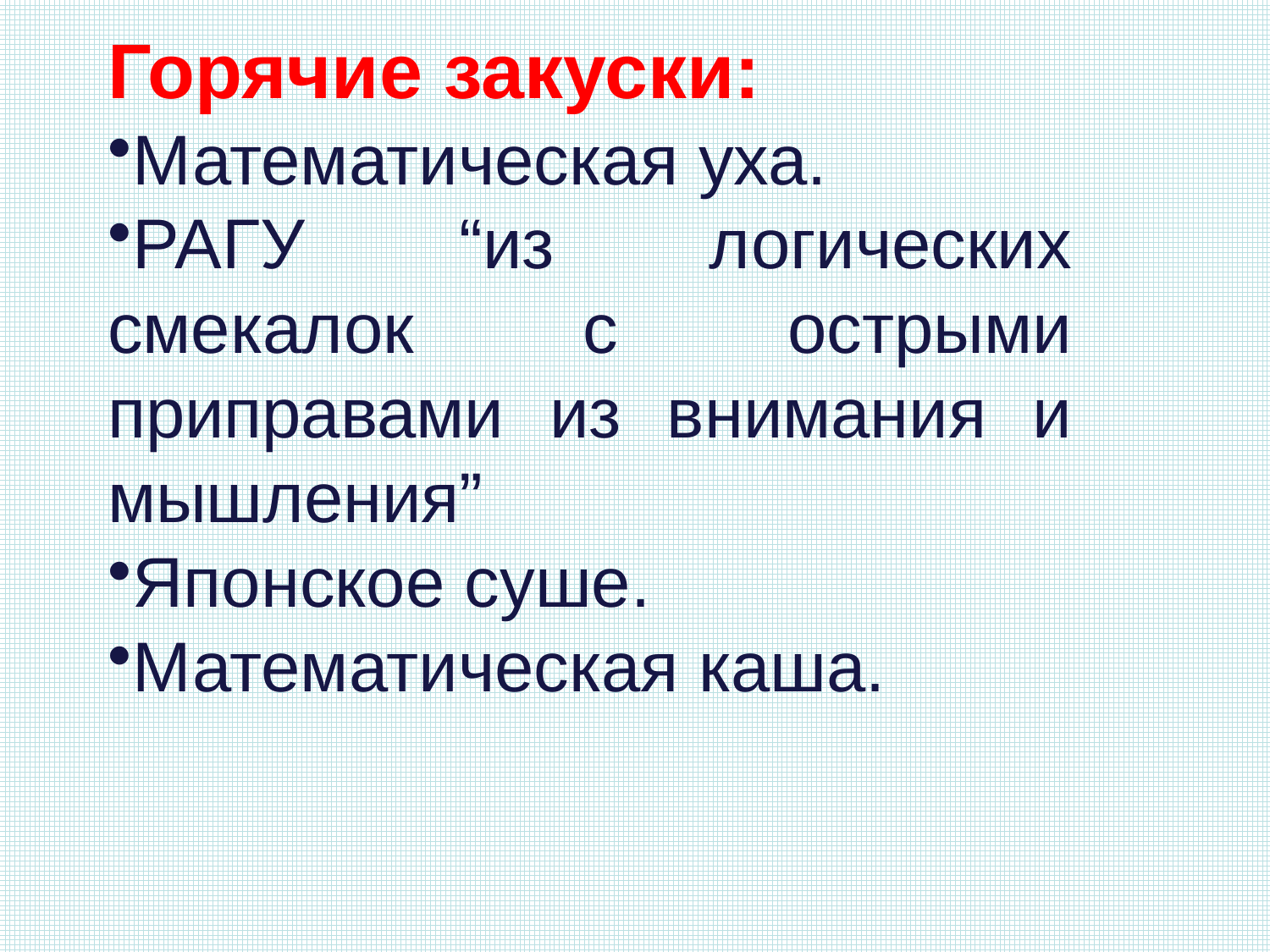

Горячие закуски:
Математическая уха.
РАГУ “из логических смекалок с острыми приправами из внимания и мышления”
Японское суше.
Математическая каша.